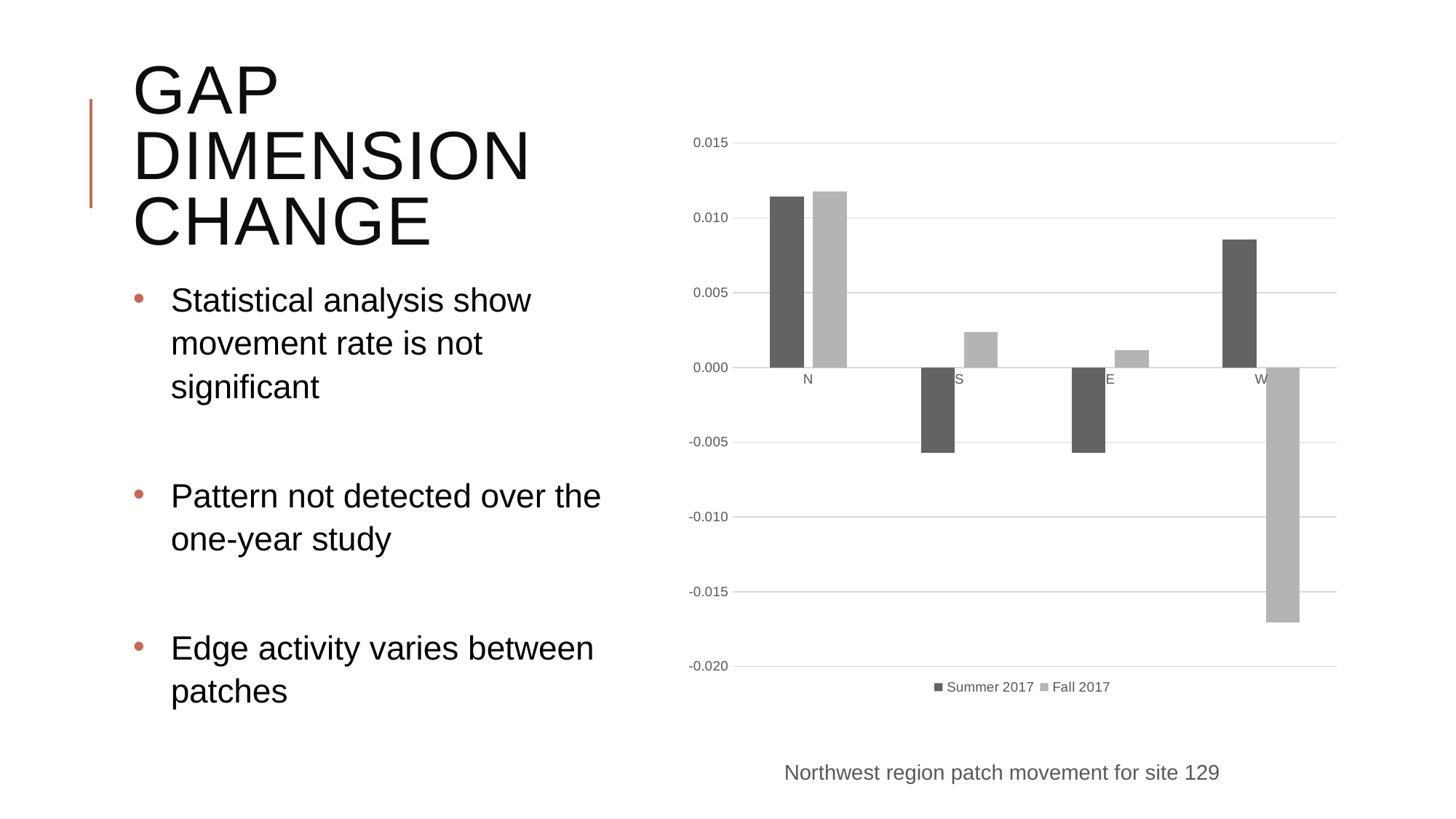

# Gap Dimension change

### Chart

| Category |  |  |
|---|---|---|
| N | 0.011428571428571439 | 0.011764705882352941 |
| S | -0.005714285714285796 | 0.002352941176470622 |
| E | -0.005714285714285694 | 0.00117647058823529 |
| W | 0.00857142857142849 | -0.017058823529411755 |
Statistical analysis show movement rate is not significant

Pattern not detected over the one-year study

Edge activity varies between patches

Northwest region patch movement for site 129